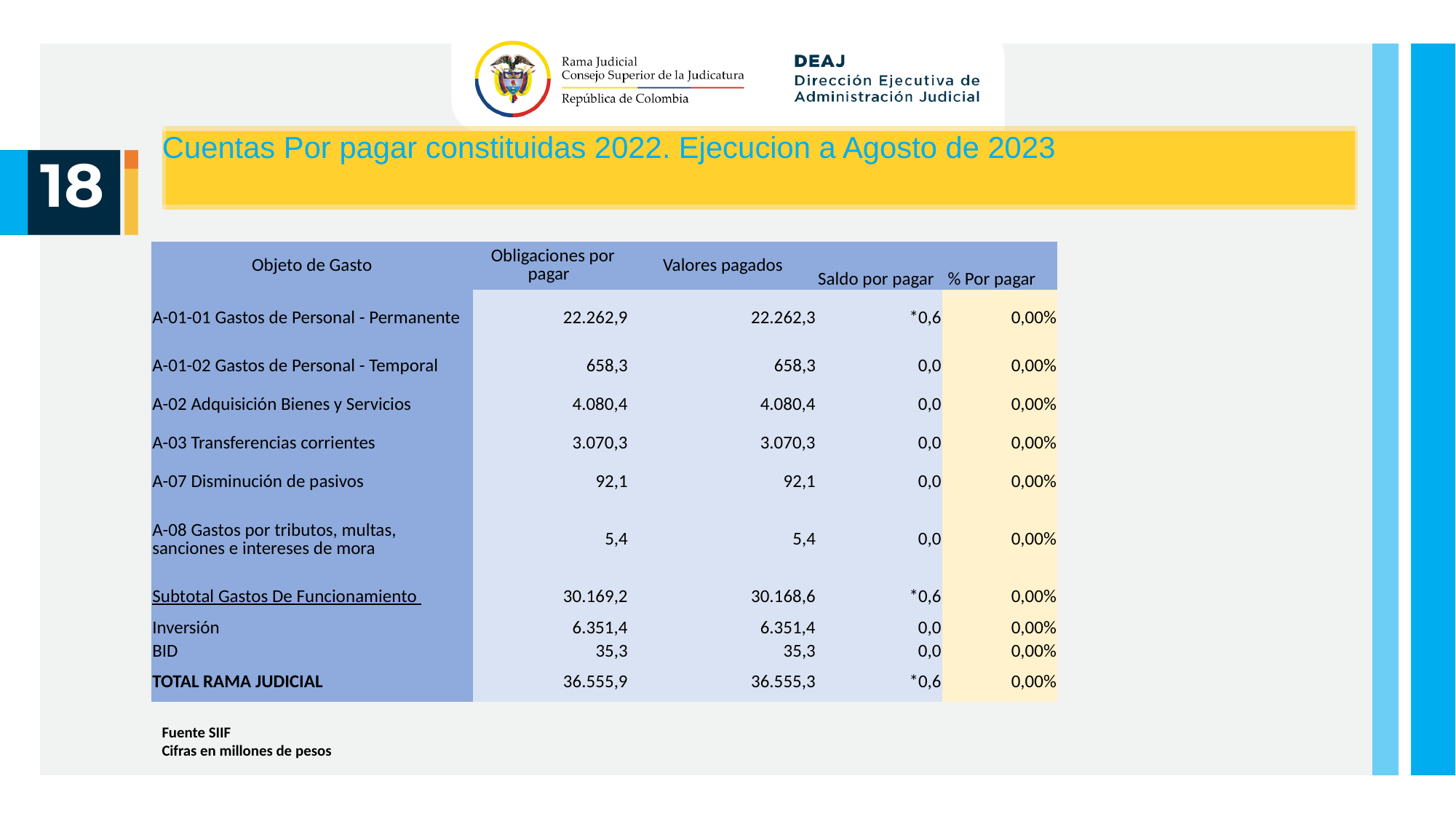

Cuentas Por pagar constituidas 2022. Ejecucion a Agosto de 2023
18
| Objeto de Gasto | Obligaciones por pagar | Valores pagados | Saldo por pagar | % Por pagar |
| --- | --- | --- | --- | --- |
| A-01-01 Gastos de Personal - Permanente | 22.262,9 | 22.262,3 | \*0,6 | 0,00% |
| A-01-02 Gastos de Personal - Temporal | 658,3 | 658,3 | 0,0 | 0,00% |
| A-02 Adquisición Bienes y Servicios | 4.080,4 | 4.080,4 | 0,0 | 0,00% |
| A-03 Transferencias corrientes | 3.070,3 | 3.070,3 | 0,0 | 0,00% |
| A-07 Disminución de pasivos | 92,1 | 92,1 | 0,0 | 0,00% |
| A-08 Gastos por tributos, multas, sanciones e intereses de mora | 5,4 | 5,4 | 0,0 | 0,00% |
| Subtotal Gastos De Funcionamiento | 30.169,2 | 30.168,6 | \*0,6 | 0,00% |
| Inversión | 6.351,4 | 6.351,4 | 0,0 | 0,00% |
| BID | 35,3 | 35,3 | 0,0 | 0,00% |
| TOTAL RAMA JUDICIAL | 36.555,9 | 36.555,3 | \*0,6 | 0,00% |
Fuente SIIF
Cifras en millones de pesos

Unidad de Presupuesto / Ejecucion Presupuestal